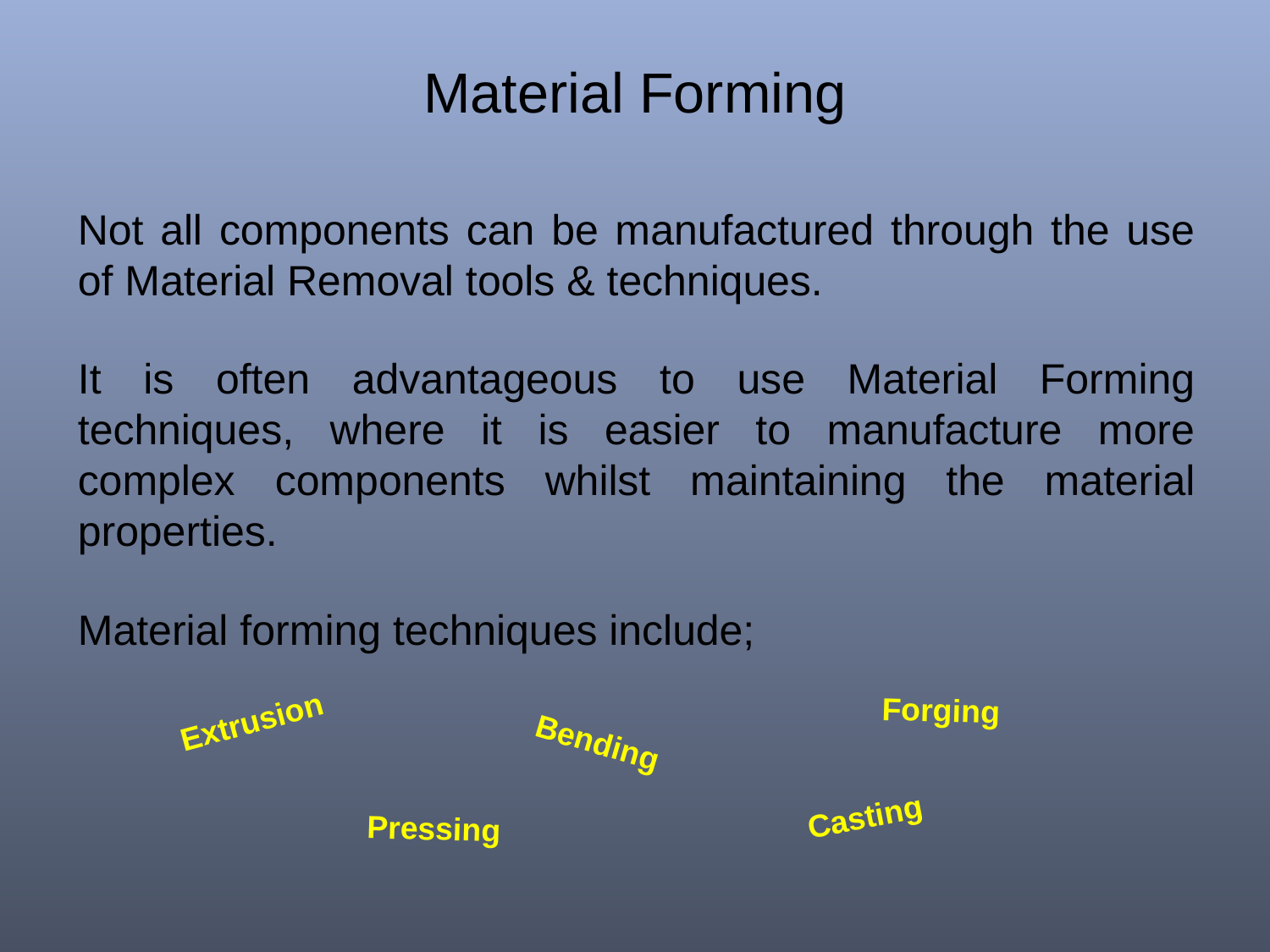

# Material Forming
Not all components can be manufactured through the use of Material Removal tools & techniques.

It is often advantageous to use Material Forming techniques, where it is easier to manufacture more complex components whilst maintaining the material properties.

Material forming techniques include;
Forging
Extrusion
Bending
Casting
Pressing